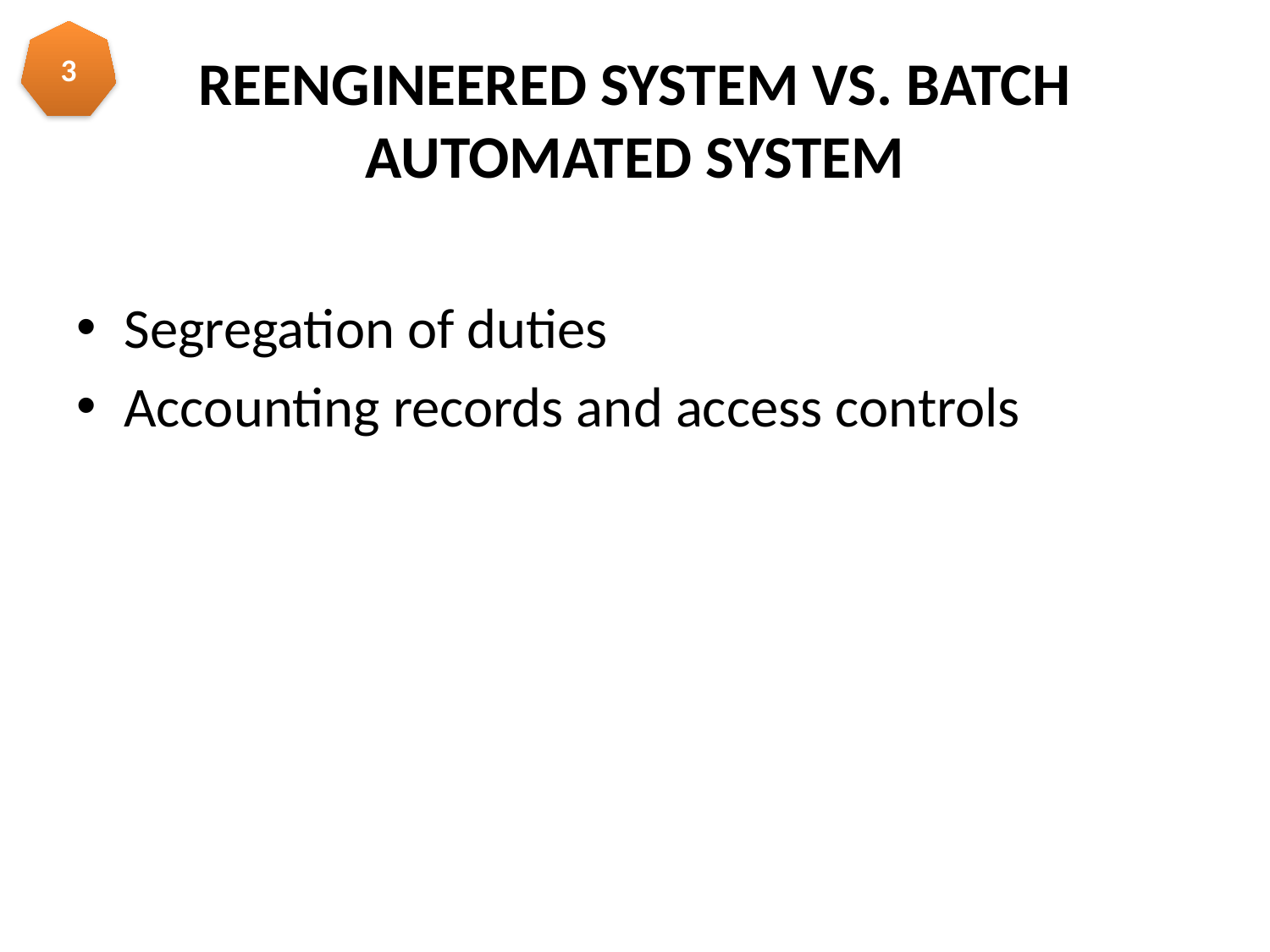

3
# REENGINEERED SYSTEM VS. BATCH AUTOMATED SYSTEM
Segregation of duties
Accounting records and access controls